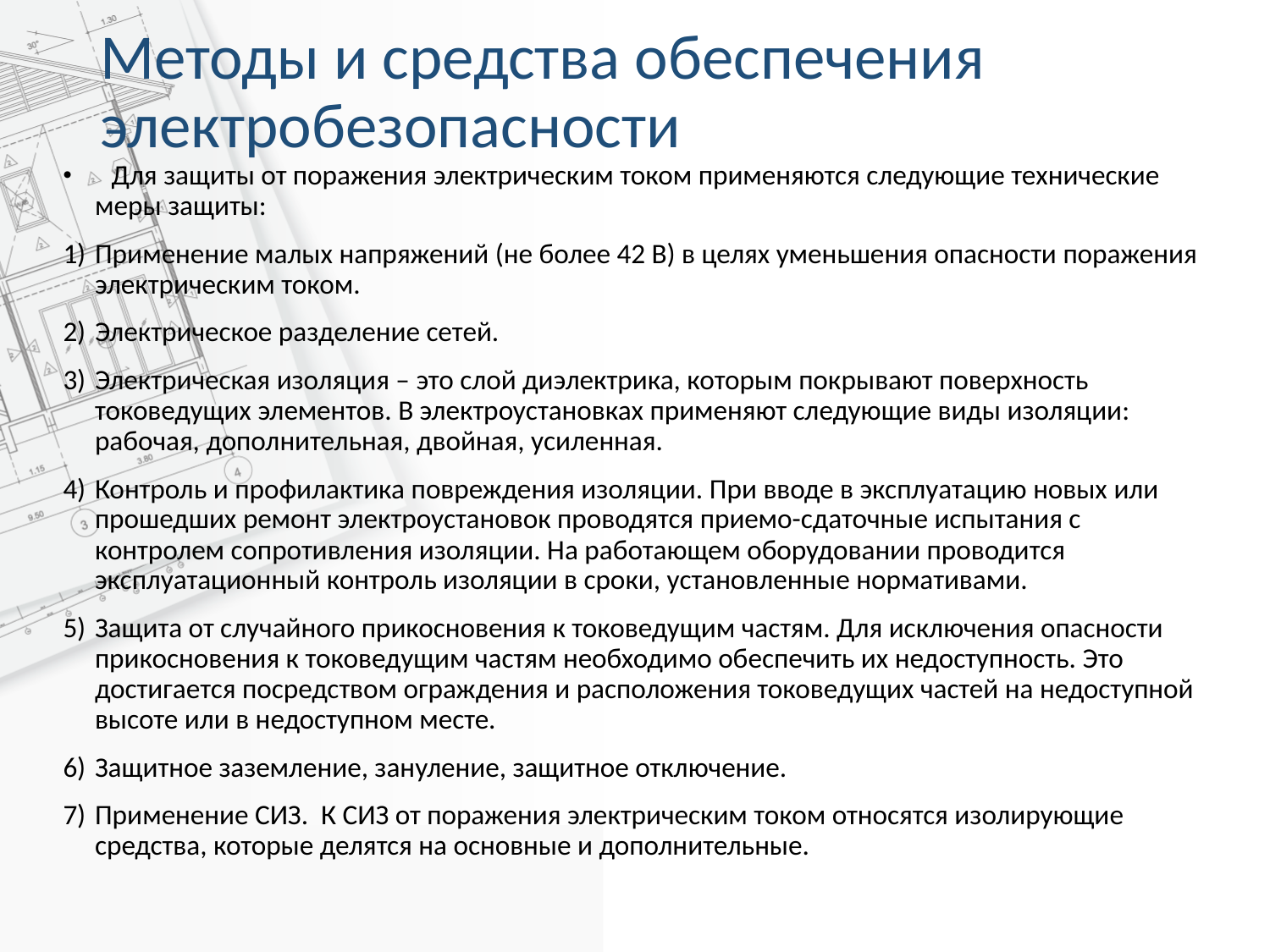

# Методы и средства обеспечения электробезопасности
   Для защиты от поражения электрическим током применяются следующие технические меры защиты:
1)	Применение малых напряжений (не более 42 В) в целях уменьшения опасности поражения электрическим током.
2)	Электрическое разделение сетей.
3)	Электрическая изоляция – это слой диэлектрика, которым покрывают поверхность токоведущих элементов. В электроустановках применяют следующие виды изоляции: рабочая, дополнительная, двойная, усиленная.
4)	Контроль и профилактика повреждения изоляции. При вводе в эксплуатацию новых или прошедших ремонт электроустановок проводятся приемо-сдаточные испытания с контролем сопротивления изоляции. На работающем оборудовании проводится эксплуатационный контроль изоляции в сроки, установленные нормативами.
5)	Защита от случайного прикосновения к токоведущим частям. Для исключения опасности прикосновения к токоведущим частям необходимо обеспечить их недоступность. Это достигается посредством ограждения и расположения токоведущих частей на недоступной высоте или в недоступном месте.
6)	Защитное заземление, зануление, защитное отключение.
7)	Применение СИЗ.  К СИЗ от поражения электрическим током относятся изолирующие средства, которые делятся на основные и дополнительные.